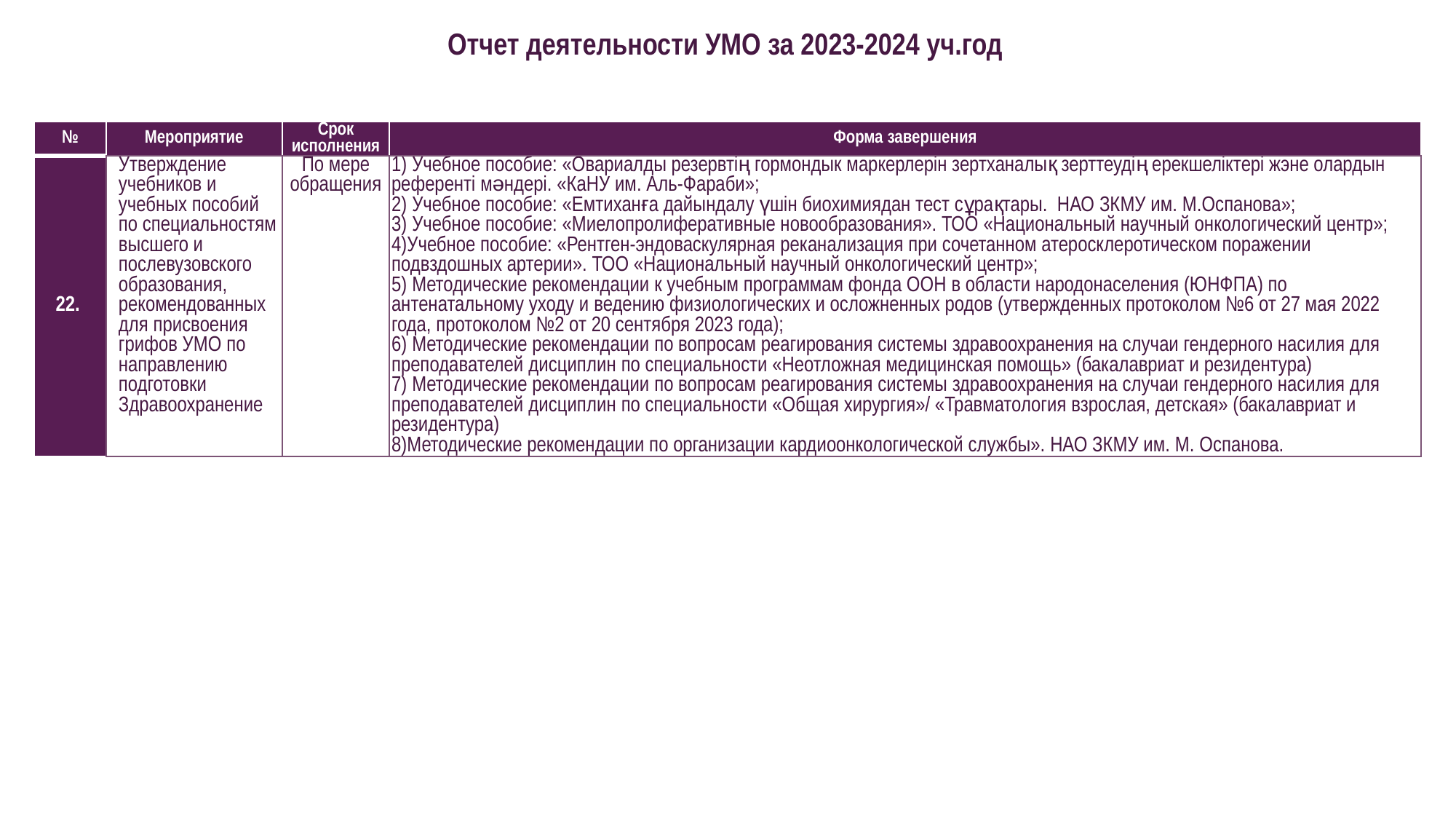

Отчет деятельности УМО за 2023-2024 уч.год
| № | Мероприятие | Срок исполнения | Форма завершения |
| --- | --- | --- | --- |
| 22. | Утверждение учебников и учебных пособий по специальностям высшего и послевузовского образования, рекомендованных для присвоения грифов УМО по направлению подготовки Здравоохранение | По мере обращения | Учебное пособие: «Овариалды резервтің гормондык маркерлерін зертханалық зерттеудің ерекшеліктері жэне олардын референті мәндері. «КаНУ им. Аль-Фараби»; Учебное пособие: «Емтиханға дайындалу үшін биохимиядан тест сұрақтары. НАО ЗКМУ им. М.Оспанова»; Учебное пособие: «Миелопролиферативные новообразования». ТОО «Национальный научный онкологический центр»; Учебное пособие: «Рентген-эндоваскулярная реканализация при сочетанном атеросклеротическом поражении подвздошных артерии». ТОО «Национальный научный онкологический центр»; Методические рекомендации к учебным программам фонда ООН в области народонаселения (ЮНФПА) по антенатальному уходу и ведению физиологических и осложненных родов (утвержденных протоколом №6 от 27 мая 2022 года, протоколом №2 от 20 сентября 2023 года); Методические рекомендации по вопросам реагирования системы здравоохранения на случаи гендерного насилия для преподавателей дисциплин по специальности «Неотложная медицинская помощь» (бакалавриат и резидентура) Методические рекомендации по вопросам реагирования системы здравоохранения на случаи гендерного насилия для преподавателей дисциплин по специальности «Общая хирургия»/ «Травматология взрослая, детская» (бакалавриат и резидентура) Методические рекомендации по организации кардиоонкологической службы». НАО ЗКМУ им. М. Оспанова. |